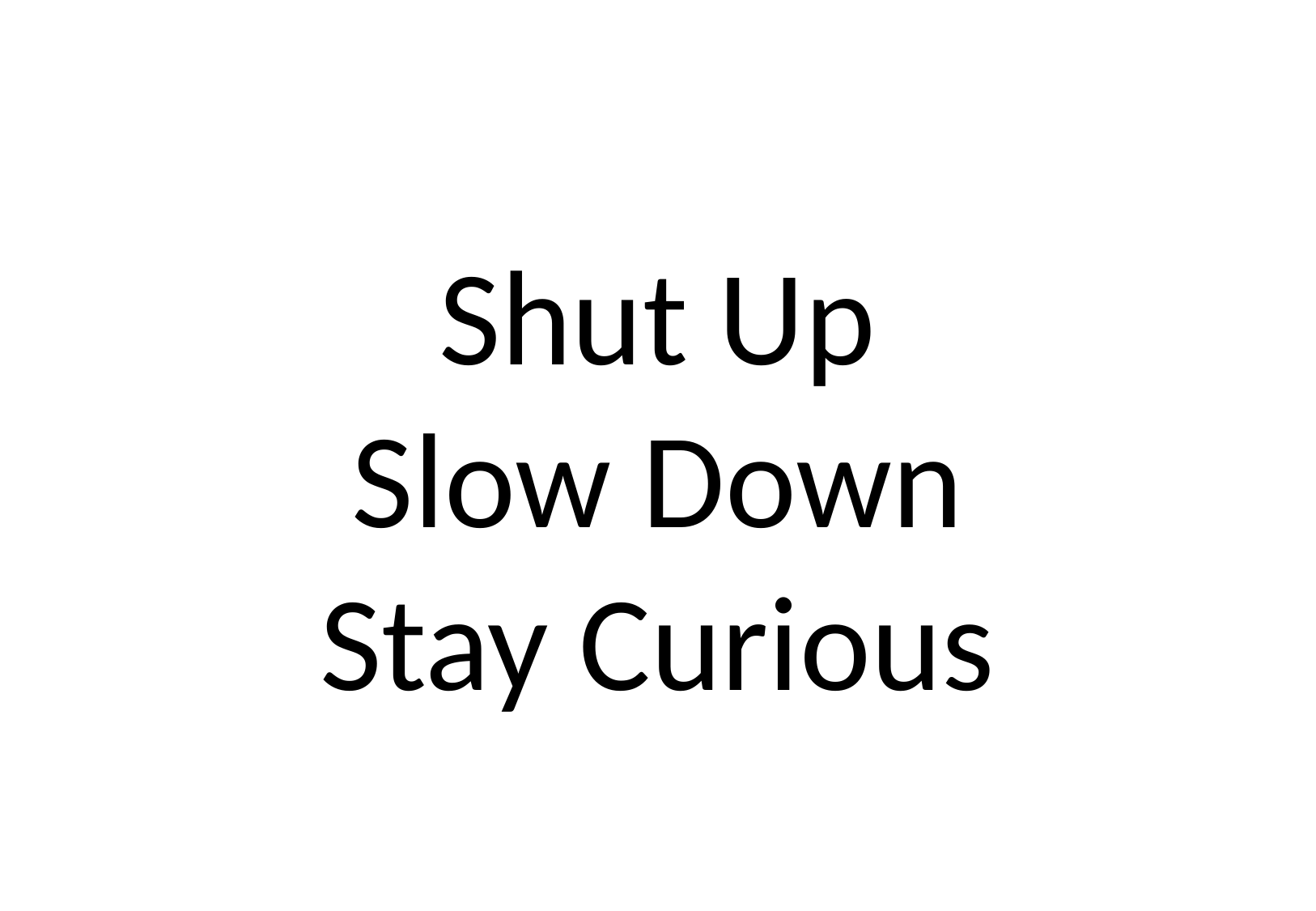

#
Shut Up
Slow Down
Stay Curious